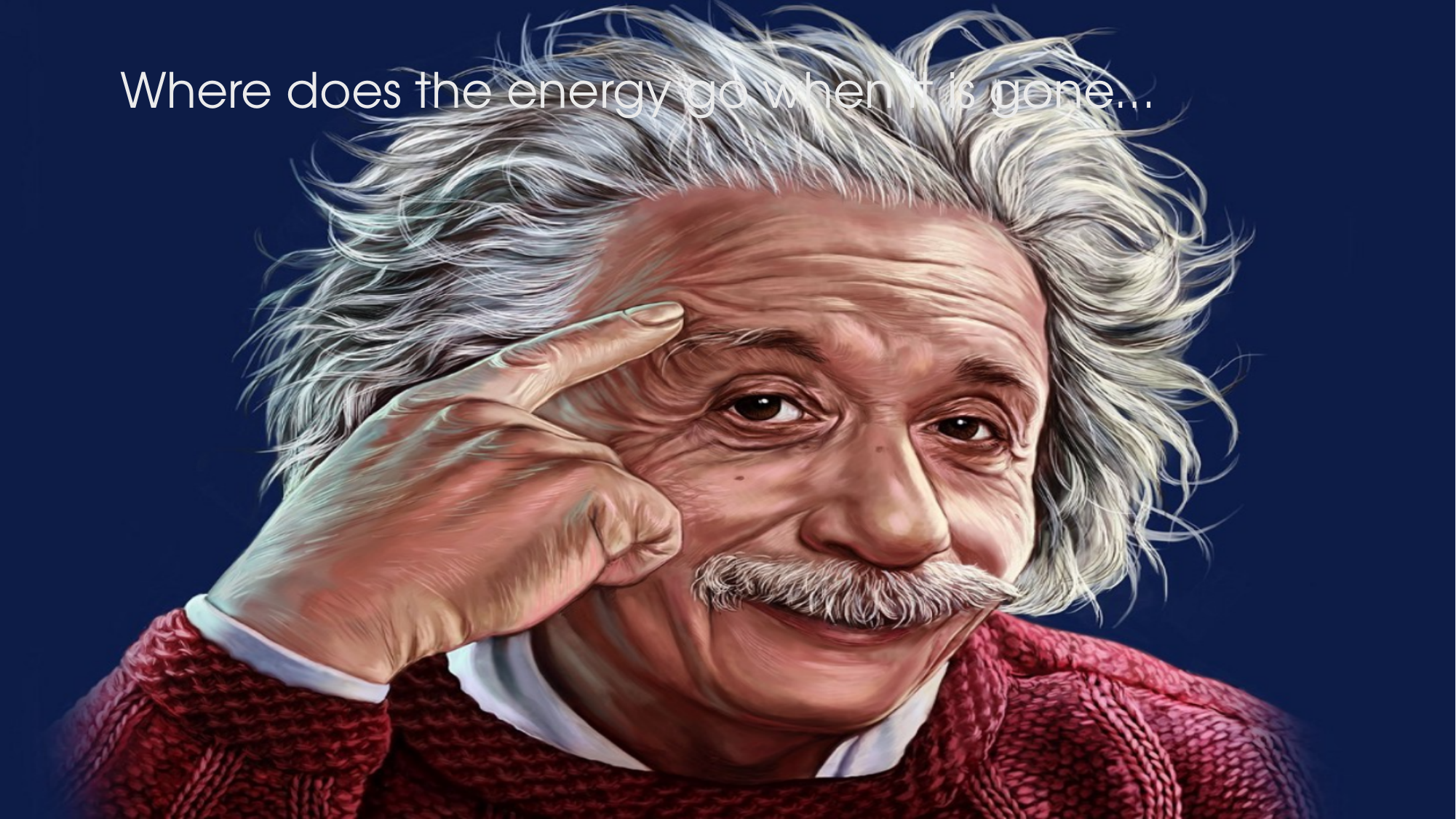

# Where does the energy go when it is gone…